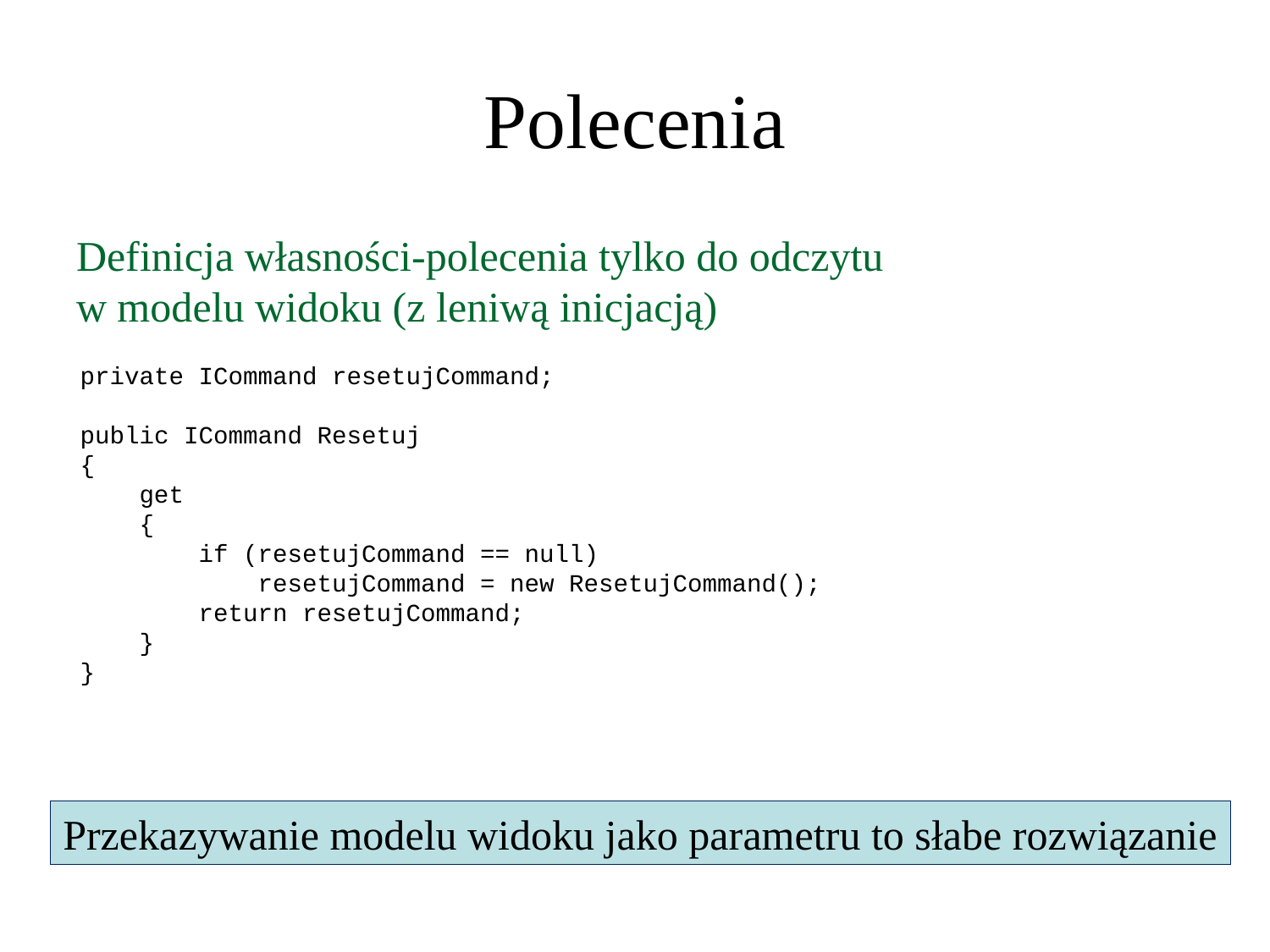

Polecenia
Definicja własności-polecenia tylko do odczytu
w modelu widoku (z leniwą inicjacją)
private ICommand resetujCommand;

public ICommand Resetuj
{
    get
    {
        if (resetujCommand == null)
            resetujCommand = new ResetujCommand();
        return resetujCommand;
    }
}
Przekazywanie modelu widoku jako parametru to słabe rozwiązanie